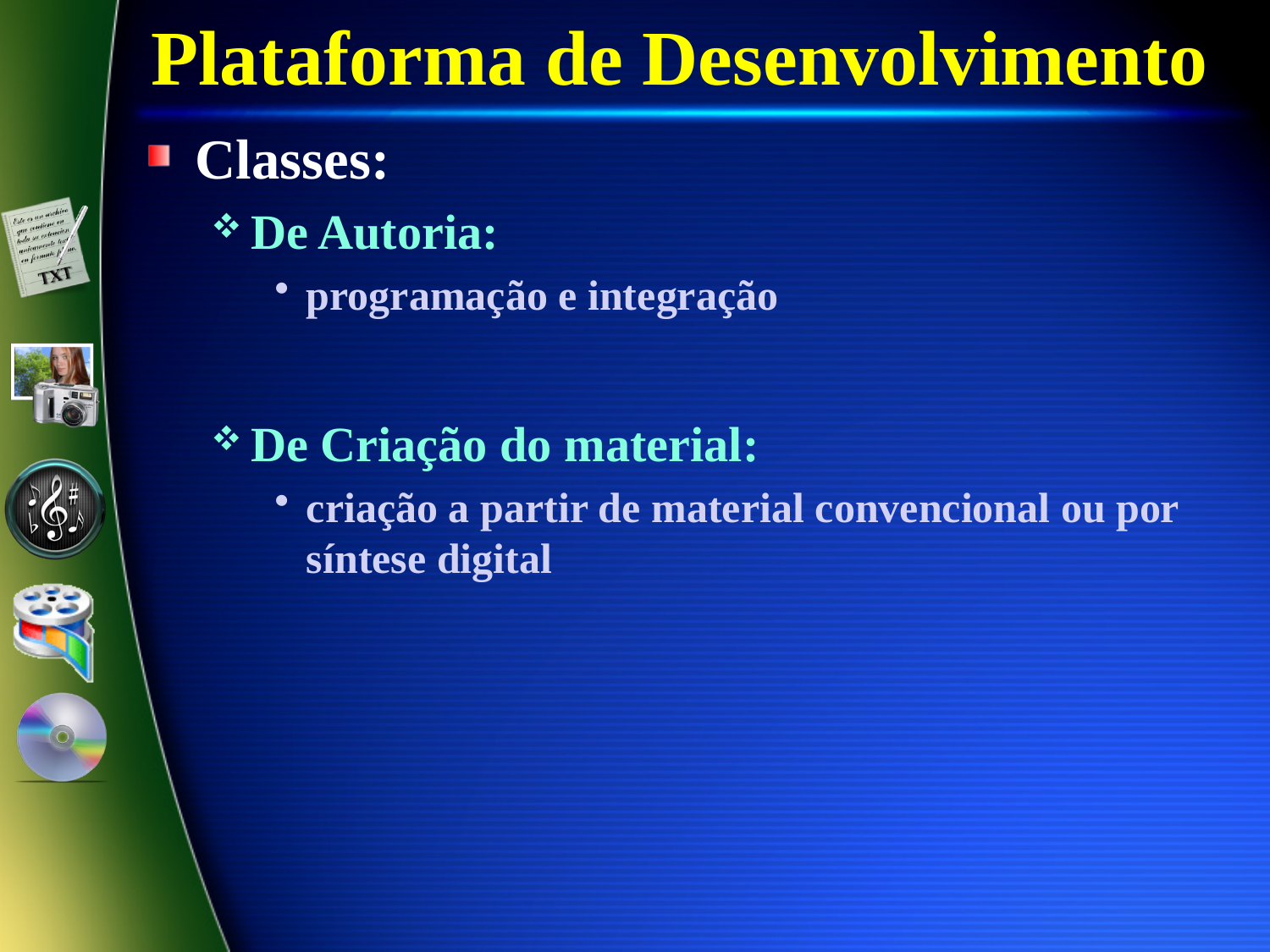

# Plataforma de Desenvolvimento
Classes:
De Autoria:
programação e integração

De Criação do material:
criação a partir de material convencional ou por síntese digital